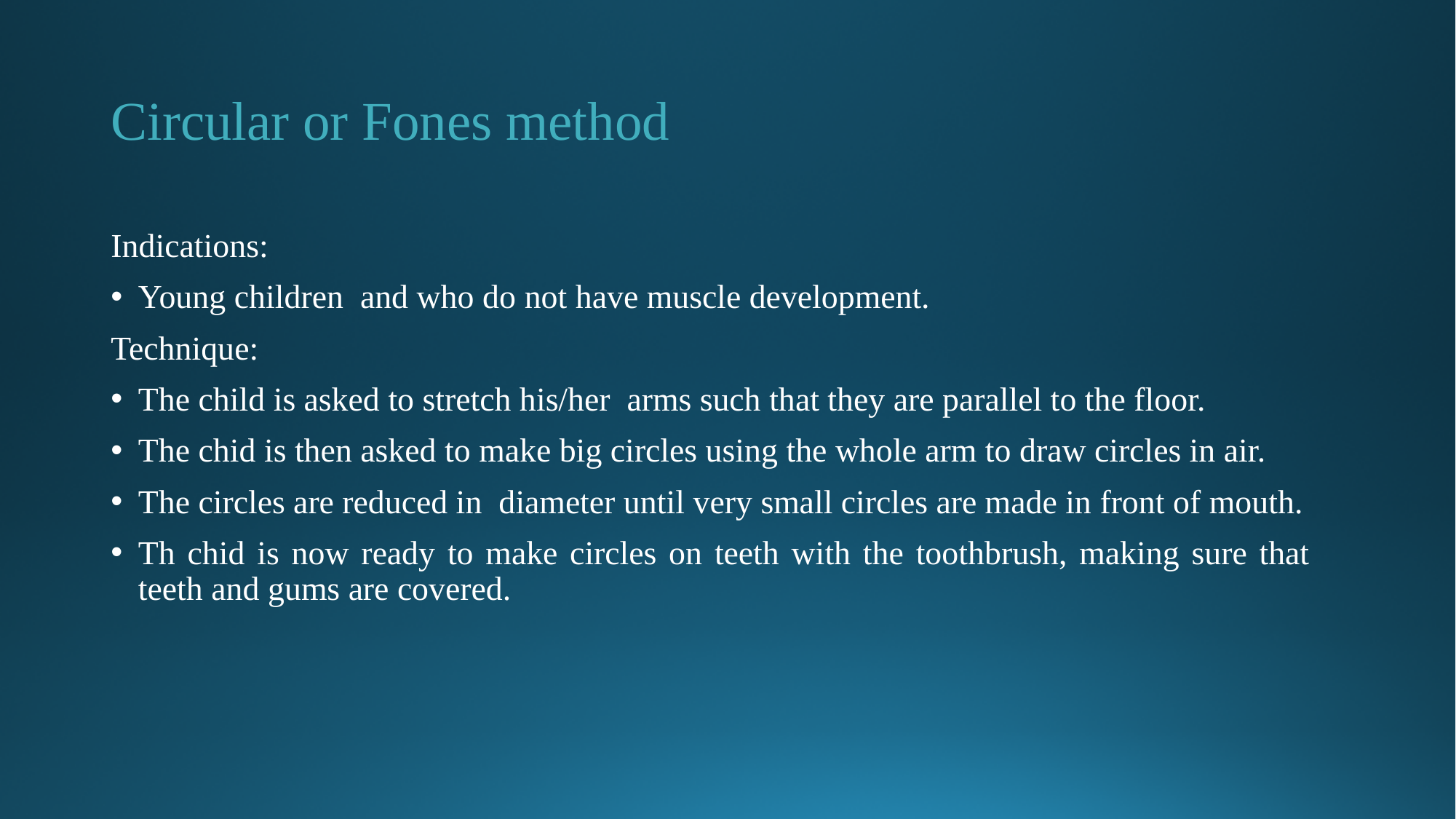

# Circular or Fones method
Indications:
Young children  and who do not have muscle development.
Technique:
The child is asked to stretch his/her  arms such that they are parallel to the floor.
The chid is then asked to make big circles using the whole arm to draw circles in air.
The circles are reduced in  diameter until very small circles are made in front of mouth.
Th chid is now ready to make circles on teeth with the toothbrush, making sure that teeth and gums are covered.